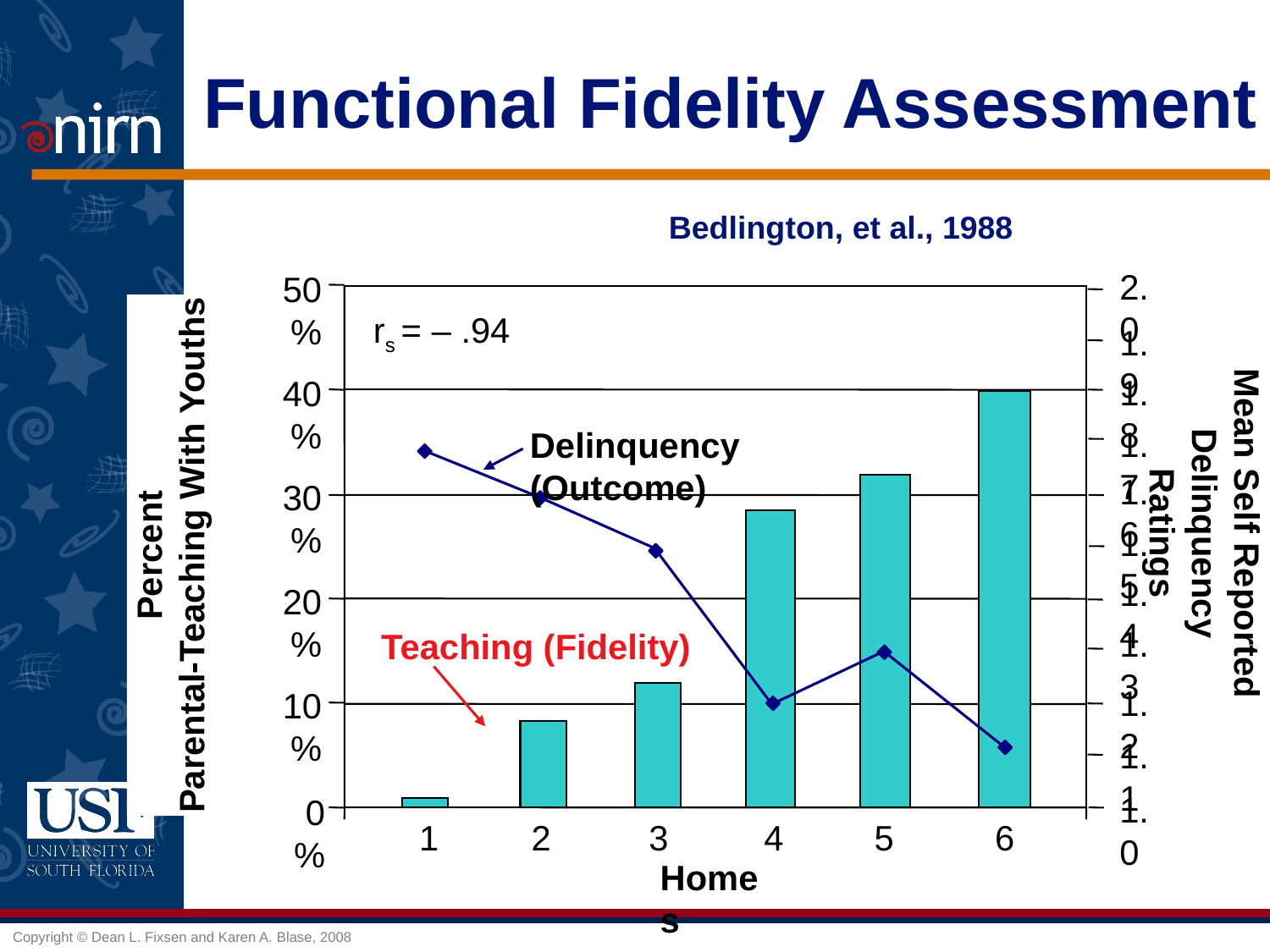

Functional Fidelity Assessment

Bedlington, et al., 1988
2.0
50%

rs = – .94
1.9
1.8
40%

1.7
Delinquency (Outcome)

1.6

30%

Mean Self Reported
Delinquency Ratings

Percent
Parental-Teaching With Youths
1.5

1.4
20%
1.3
Teaching (Fidelity)

1.2

10%

1.1

1.0
0%

1
2
3
4
5
6
Homes